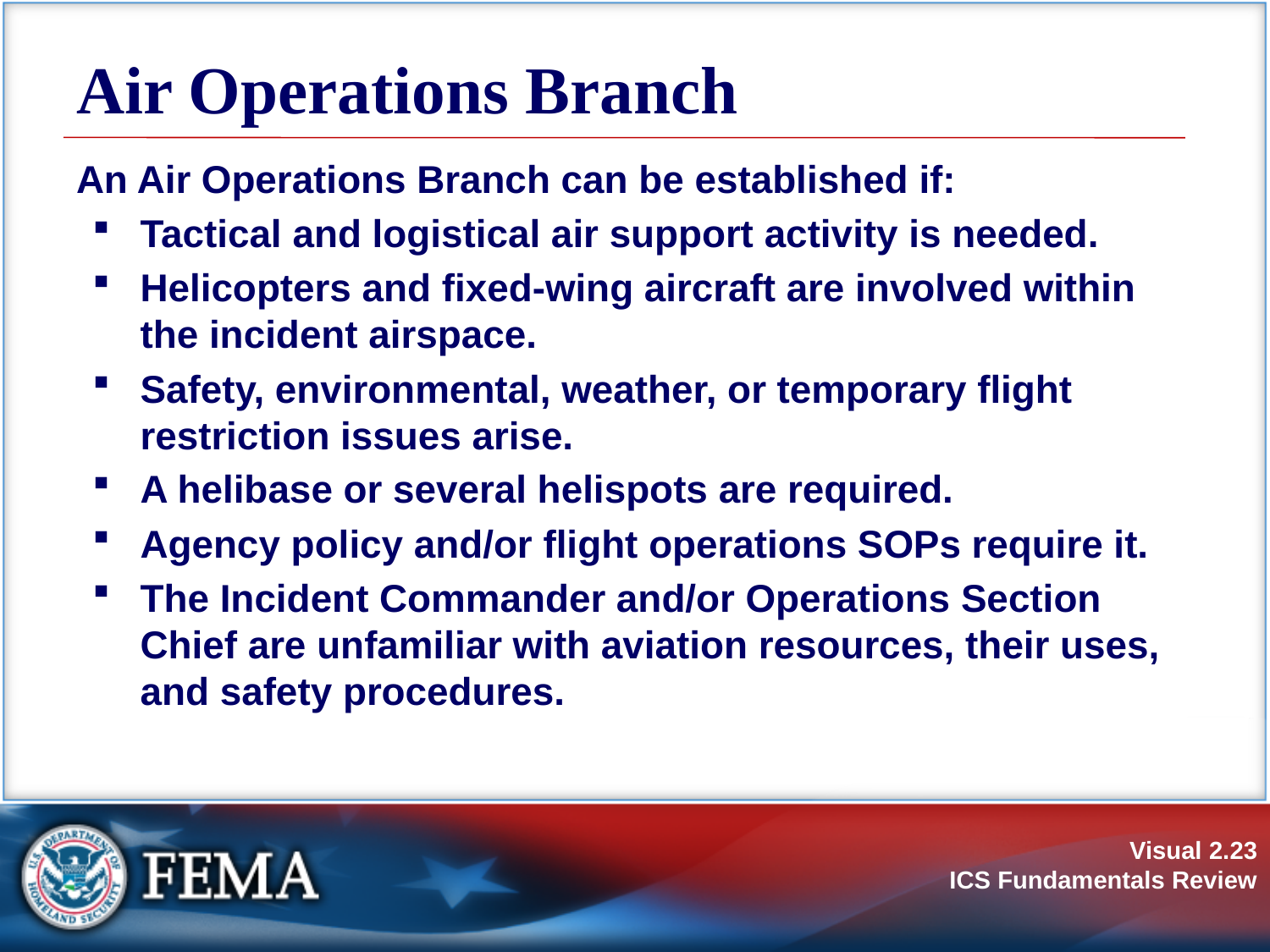

# Air Operations Branch
An Air Operations Branch can be established if:
Tactical and logistical air support activity is needed.
Helicopters and fixed-wing aircraft are involved within the incident airspace.
Safety, environmental, weather, or temporary flight restriction issues arise.
A helibase or several helispots are required.
Agency policy and/or flight operations SOPs require it.
The Incident Commander and/or Operations Section Chief are unfamiliar with aviation resources, their uses, and safety procedures.